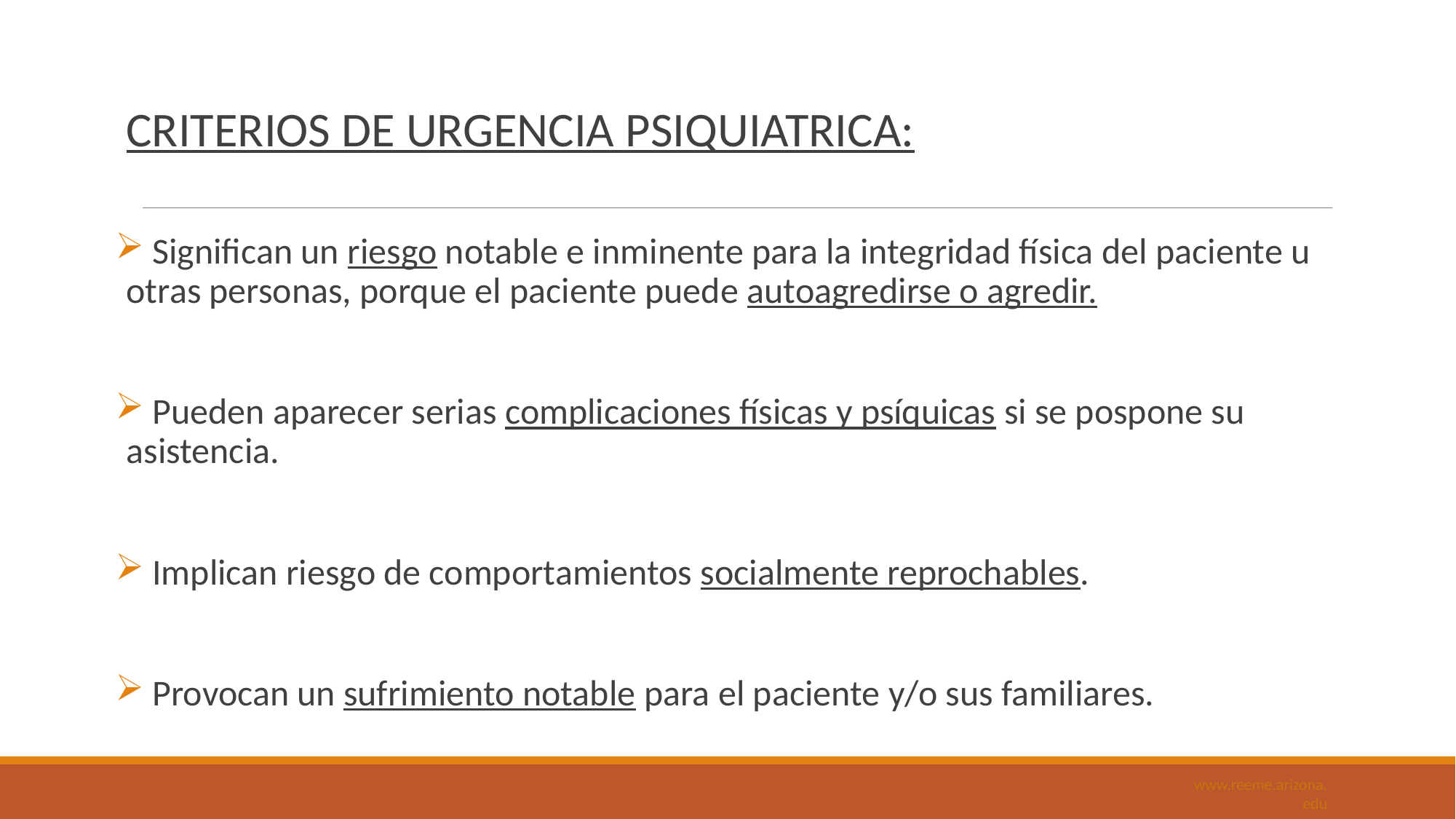

CRITERIOS DE URGENCIA PSIQUIATRICA:

 Significan un riesgo notable e inminente para la integridad física del paciente u otras personas, porque el paciente puede autoagredirse o agredir.

 Pueden aparecer serias complicaciones físicas y psíquicas si se pospone su asistencia.

 Implican riesgo de comportamientos socialmente reprochables.

 Provocan un sufrimiento notable para el paciente y/o sus familiares.

www.reeme.arizona.edu